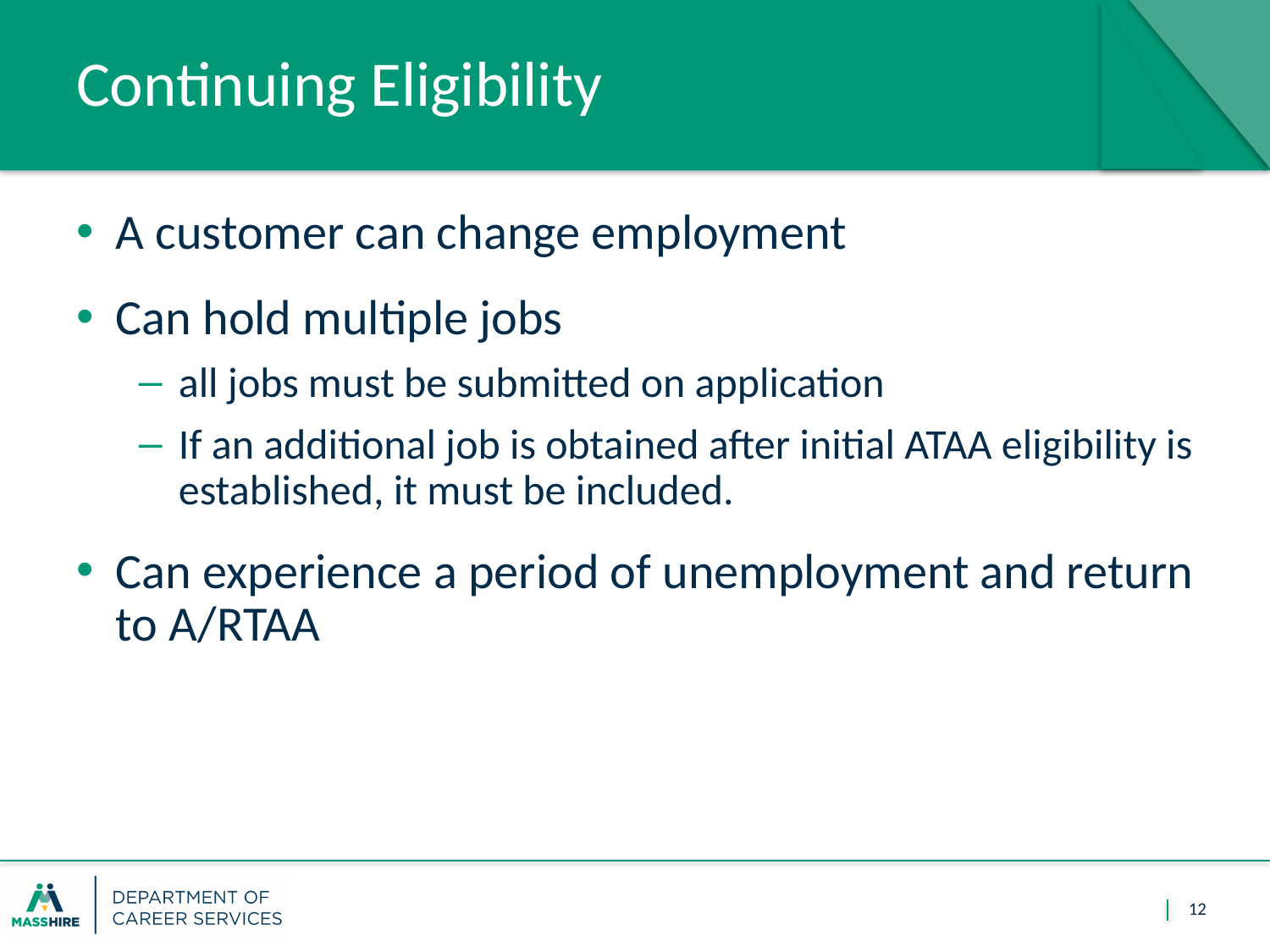

# Continuing Eligibility
A customer can change employment
Can hold multiple jobs
all jobs must be submitted on application
If an additional job is obtained after initial ATAA eligibility is established, it must be included.
Can experience a period of unemployment and return to A/RTAA
12